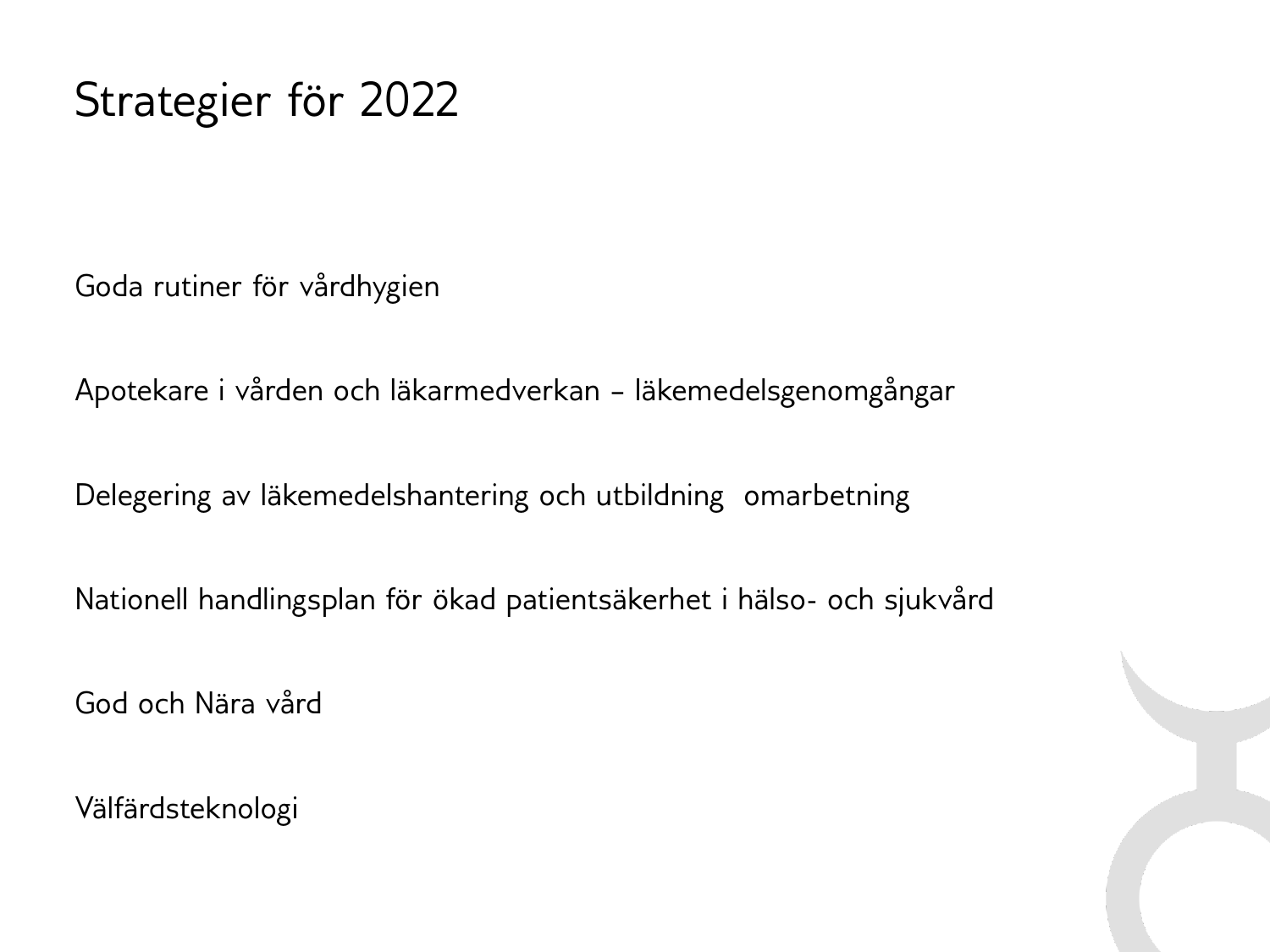

# Strategier för 2022
Goda rutiner för vårdhygien

Apotekare i vården och läkarmedverkan – läkemedelsgenomgångar

Delegering av läkemedelshantering och utbildning  omarbetning

Nationell handlingsplan för ökad patientsäkerhet i hälso- och sjukvård

God och Nära vård

Välfärdsteknologi